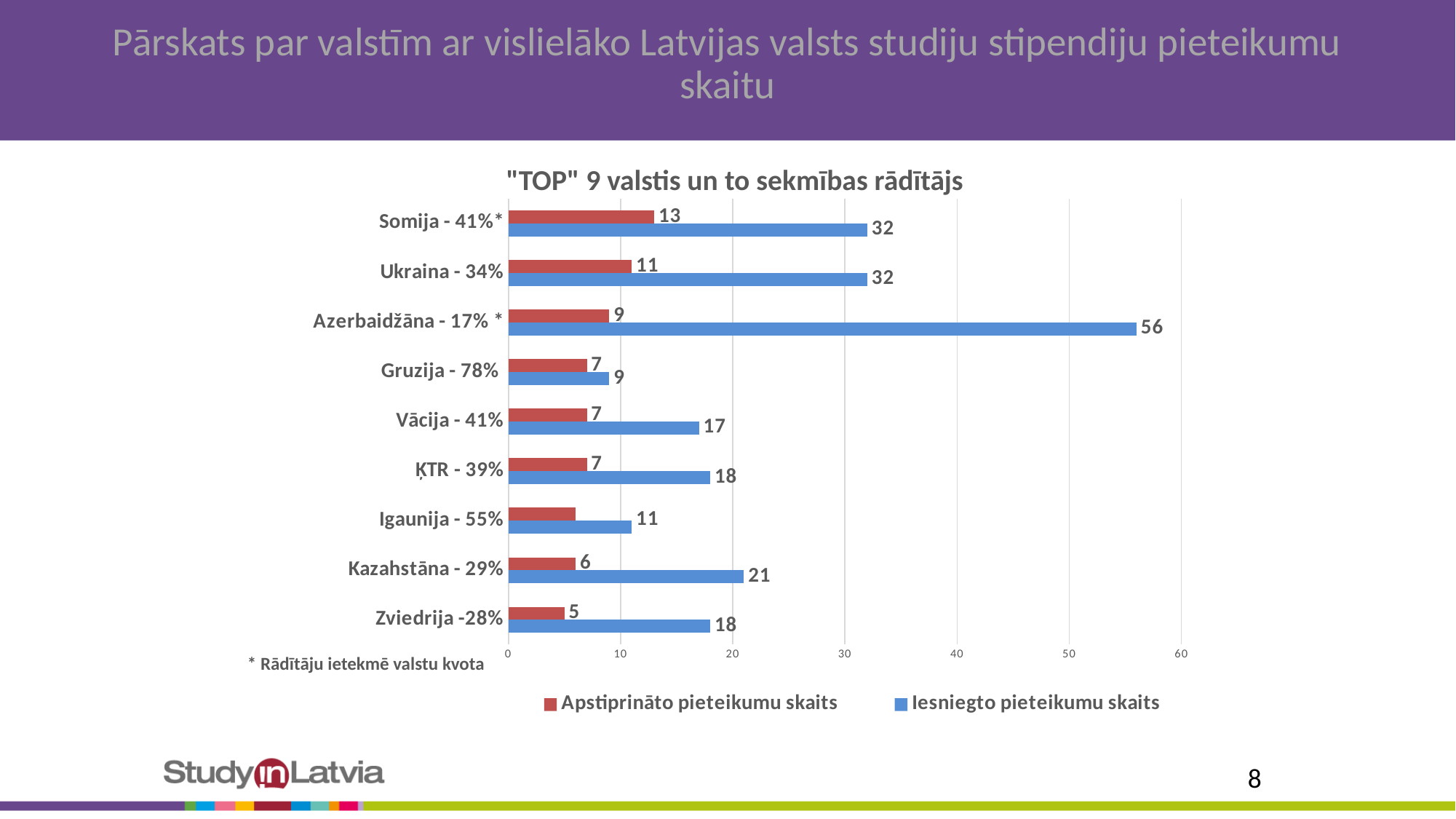

# Pārskats par valstīm ar vislielāko Latvijas valsts studiju stipendiju pieteikumu skaitu
"TOP" 9 valstis un to sekmības rādītājs

### Chart

| Category | Iesniegto pieteikumu skaits | Apstiprināto pieteikumu skaits |
|---|---|---|
| Zviedrija -28% | 18.0 | 5.0 |
| Kazahstāna - 29% | 21.0 | 6.0 |
| Igaunija - 55% | 11.0 | 6.0 |
| ĶTR - 39% | 18.0 | 7.0 |
| Vācija - 41% | 17.0 | 7.0 |
| Gruzija - 78%  | 9.0 | 7.0 |
| Azerbaidžāna - 17% * | 56.0 | 9.0 |
| Ukraina - 34% | 32.0 | 11.0 |
| Somija - 41%* | 32.0 | 13.0 |
* Rādītāju ietekmē valstu kvota
8